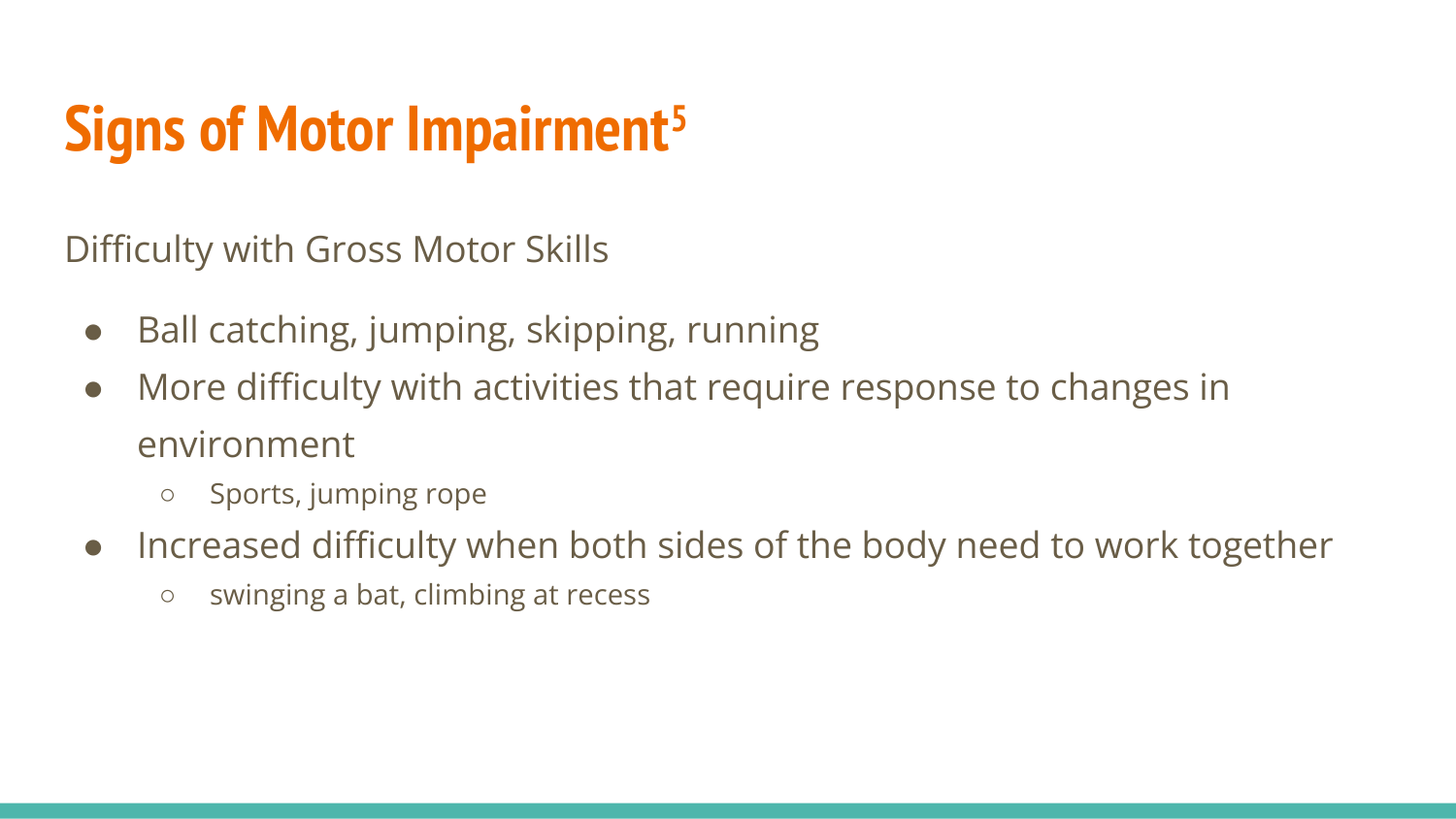

# Signs of Motor Impairment5

Difficulty with Gross Motor Skills
Ball catching, jumping, skipping, running
More difficulty with activities that require response to changes in environment
Sports, jumping rope
Increased difficulty when both sides of the body need to work together
swinging a bat, climbing at recess